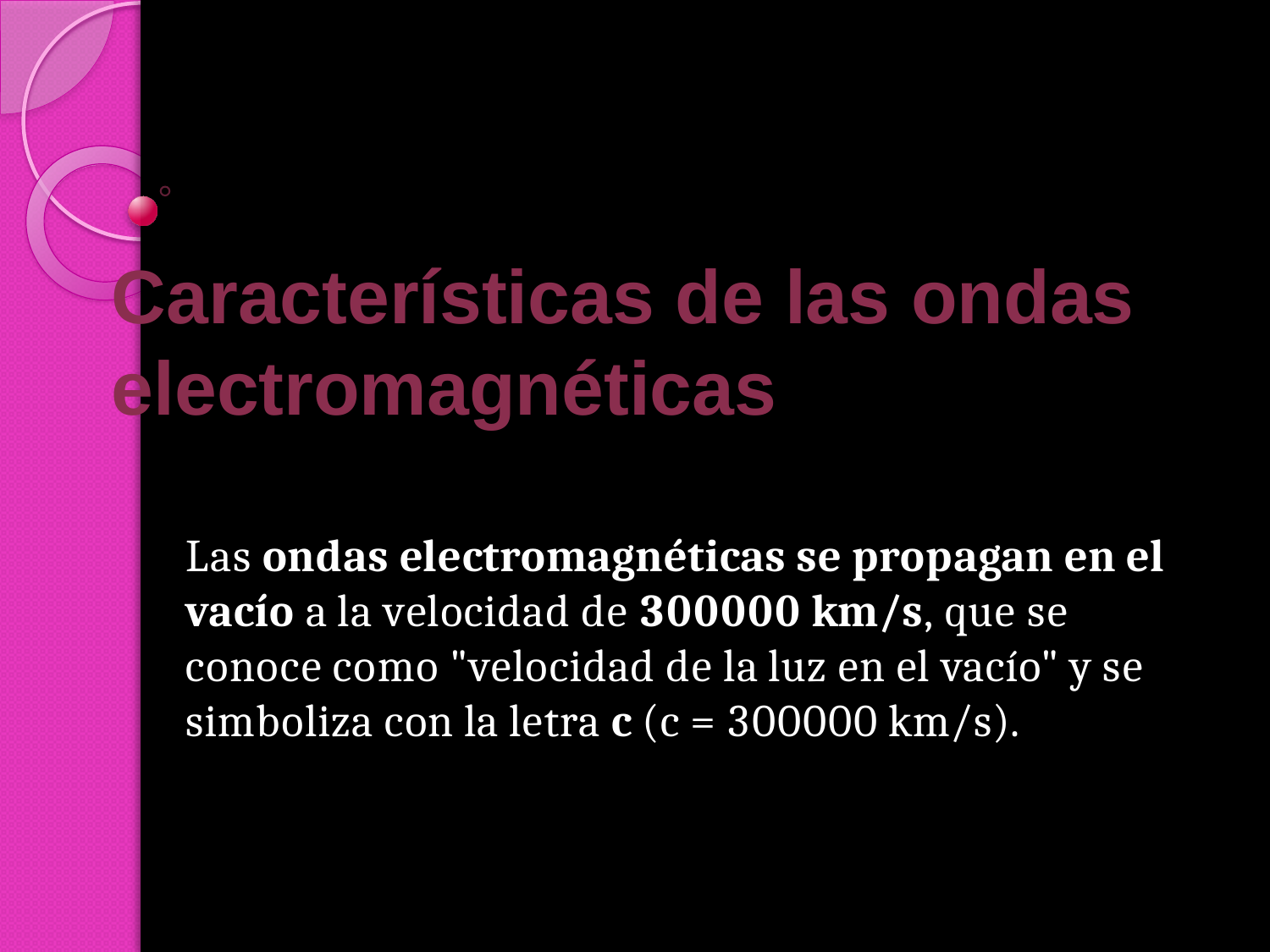

# Características de las ondas electromagnéticas
Las ondas electromagnéticas se propagan en el vacío a la velocidad de 300000 km/s, que se conoce como "velocidad de la luz en el vacío" y se simboliza con la letra c (c = 300000 km/s).